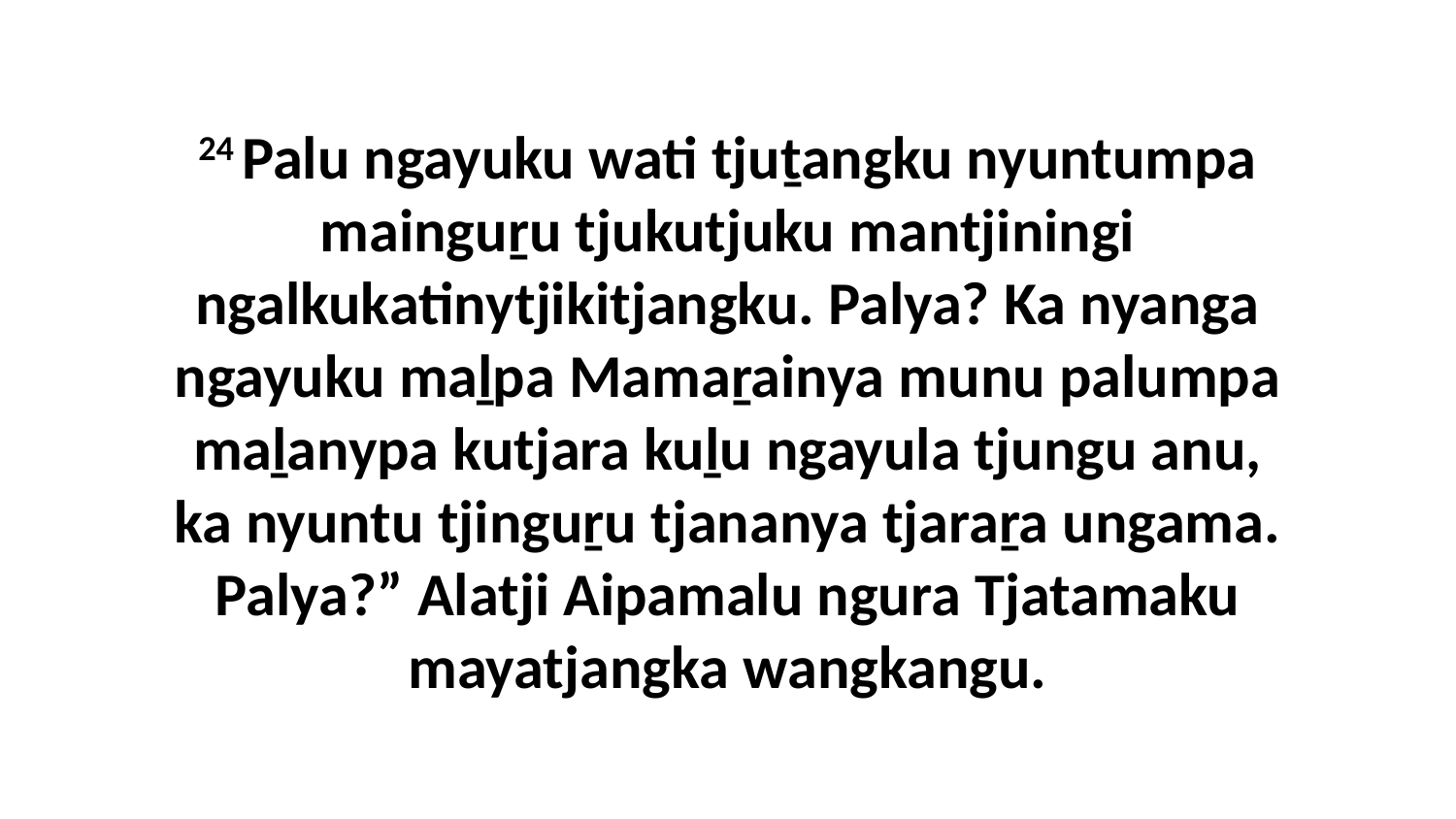

24 Palu ngayuku wati tjuṯangku nyuntumpa mainguṟu tjukutjuku mantjiningi ngalkukatinytjikitjangku. Palya? Ka nyanga ngayuku maḻpa Mamaṟainya munu palumpa maḻanypa kutjara kuḻu ngayula tjungu anu, ka nyuntu tjinguṟu tjananya tjaraṟa ungama. Palya?” Alatji Aipamalu ngura Tjatamaku mayatjangka wangkangu.